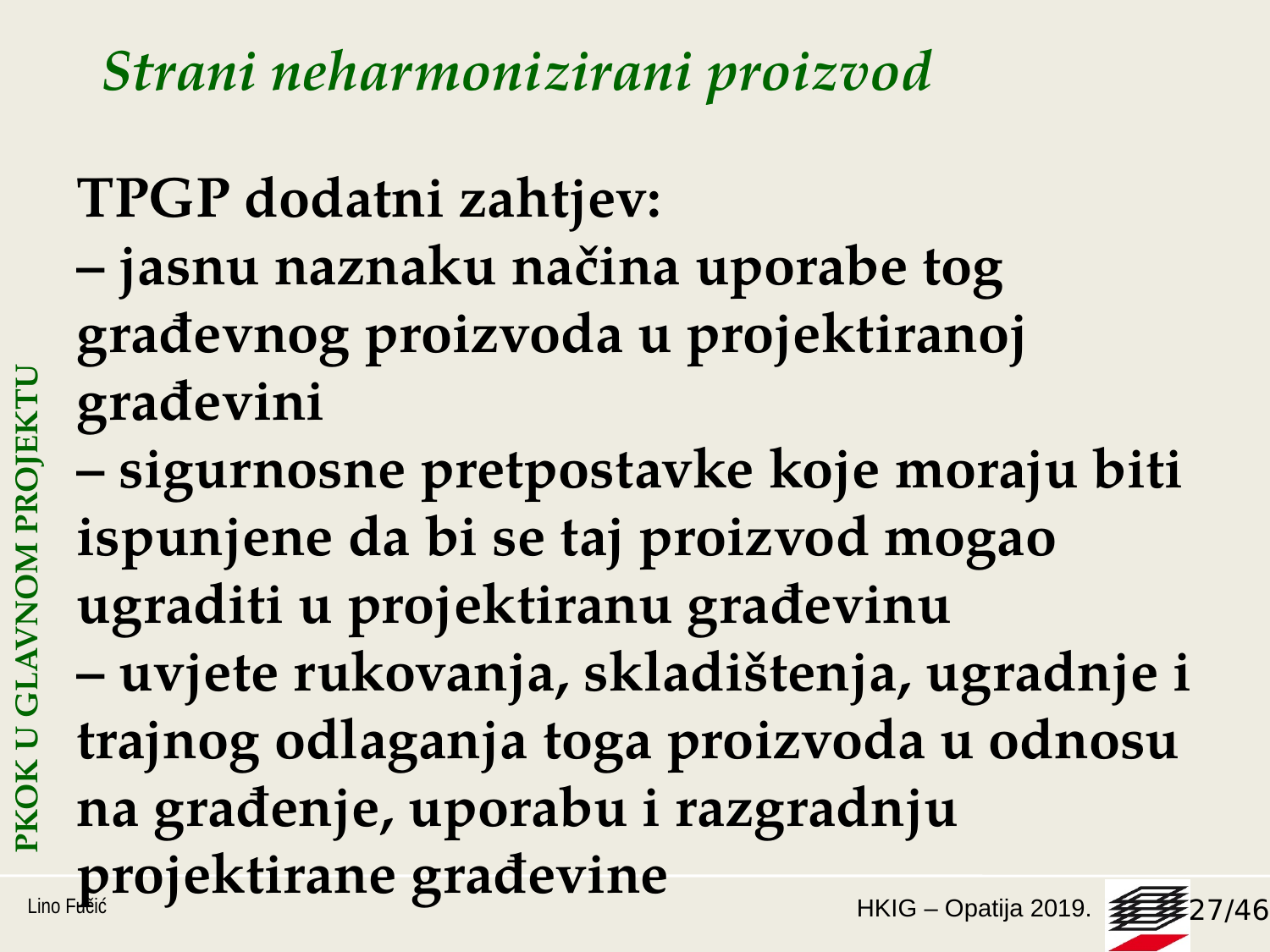

# Strani neharmonizirani proizvod

TPGP dodatni zahtjev:
– jasnu naznaku načina uporabe tog građevnog proizvoda u projektiranoj građevini
– sigurnosne pretpostavke koje moraju biti ispunjene da bi se taj proizvod mogao ugraditi u projektiranu građevinu
– uvjete rukovanja, skladištenja, ugradnje i trajnog odlaganja toga proizvoda u odnosu na građenje, uporabu i razgradnju projektirane građevine
PKOK U GLAVNOM PROJEKTU
Lino Fučić
27/46